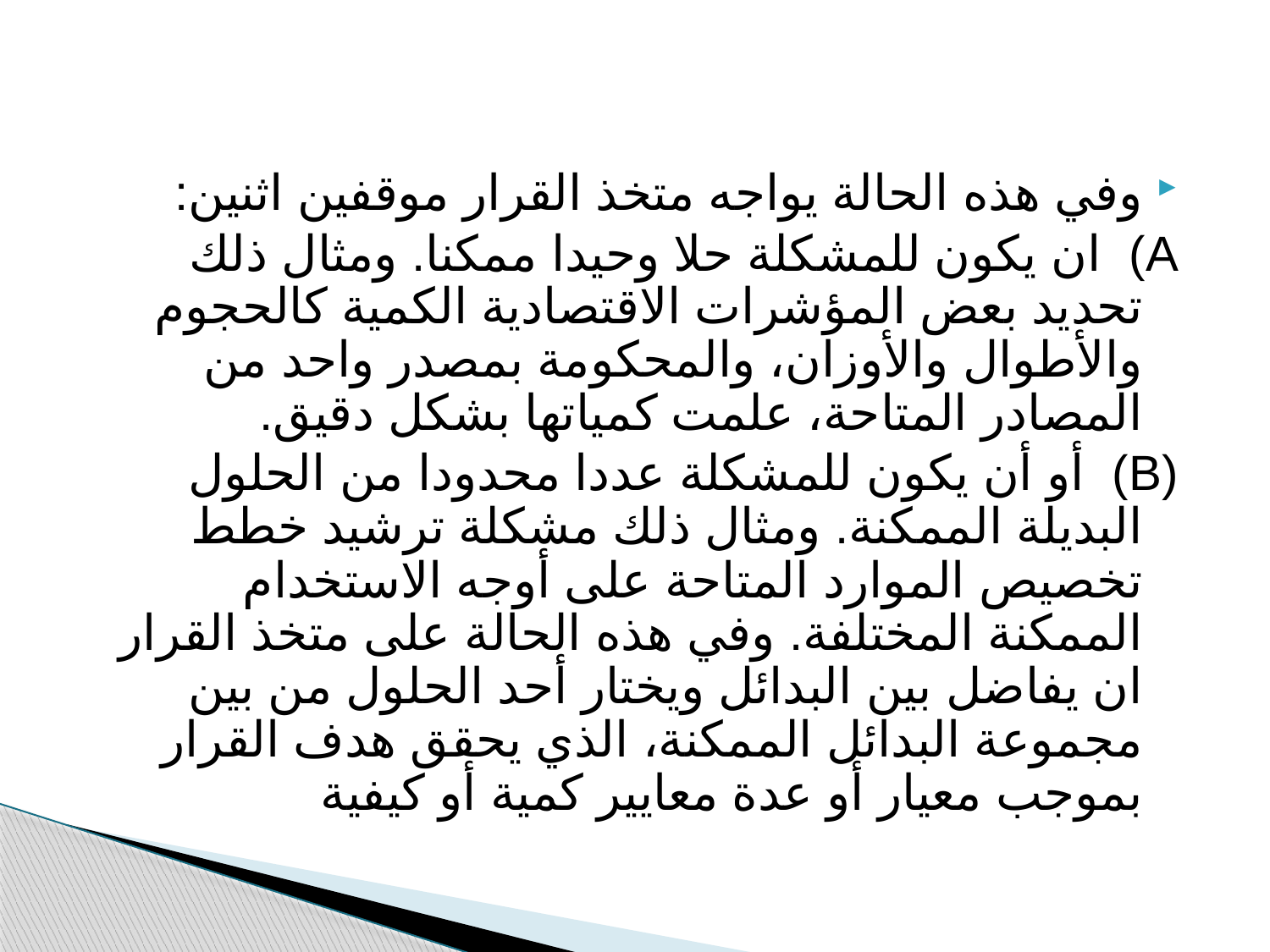

وفي هذه الحالة يواجه متخذ القرار موقفين اثنين:
A)  ان يكون للمشكلة حلا وحيدا ممكنا. ومثال ذلك تحديد بعض المؤشرات الاقتصادية الكمية كالحجوم والأطوال والأوزان، والمحكومة بمصدر واحد من المصادر المتاحة، علمت كمياتها بشكل دقيق.
(B)  أو أن يكون للمشكلة عددا محدودا من الحلول البديلة الممكنة. ومثال ذلك مشكلة ترشيد خطط تخصيص الموارد المتاحة على أوجه الاستخدام الممكنة المختلفة. وفي هذه الحالة على متخذ القرار ان يفاضل بين البدائل ويختار أحد الحلول من بين مجموعة البدائل الممكنة، الذي يحقق هدف القرار بموجب معيار أو عدة معايير كمية أو كيفية